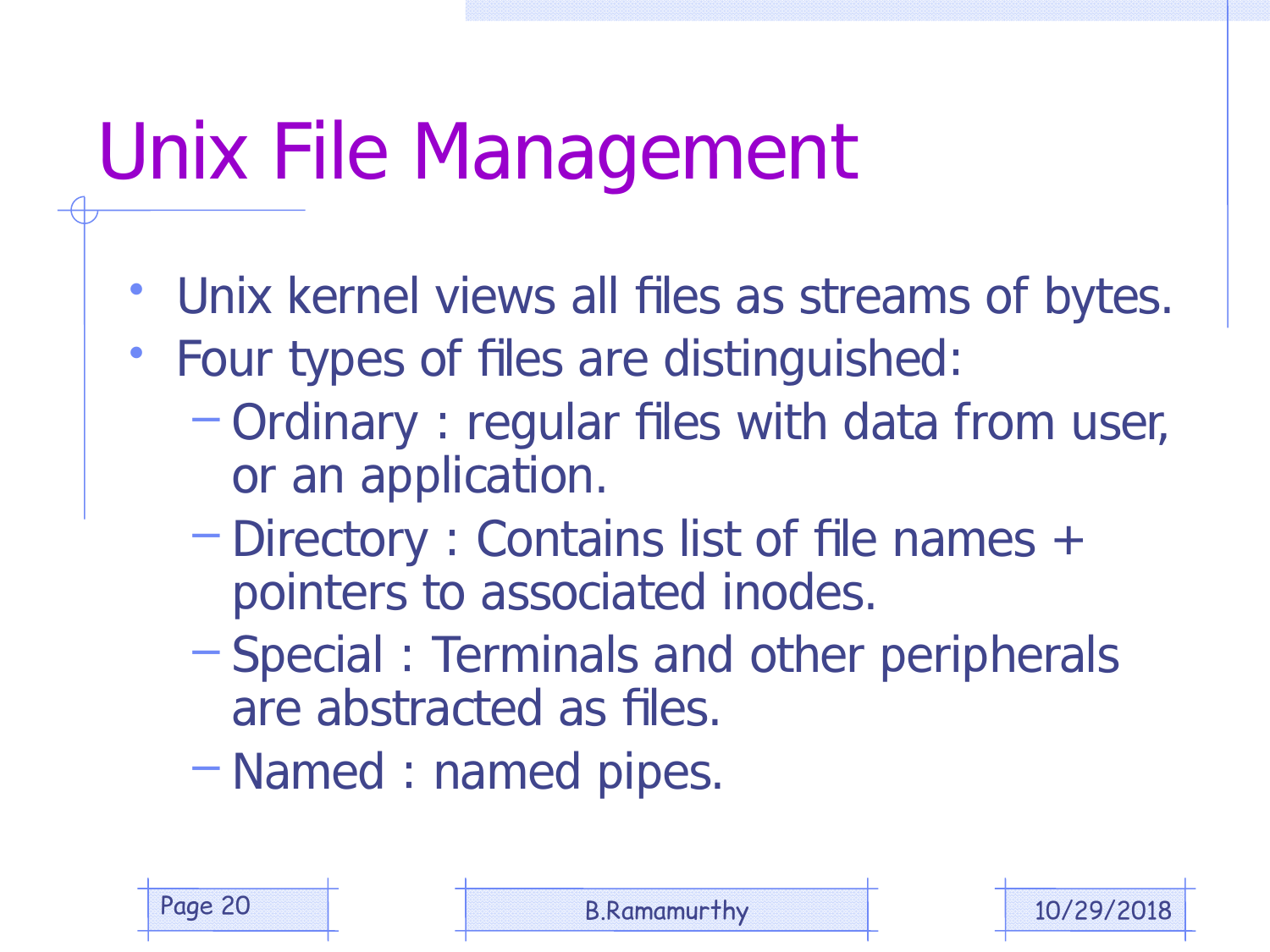

# Unix File Management
Unix kernel views all files as streams of bytes.
Four types of files are distinguished:
Ordinary : regular files with data from user, or an application.
Directory : Contains list of file names + pointers to associated inodes.
Special : Terminals and other peripherals are abstracted as files.
Named : named pipes.
Page 20
B.Ramamurthy
10/29/2018